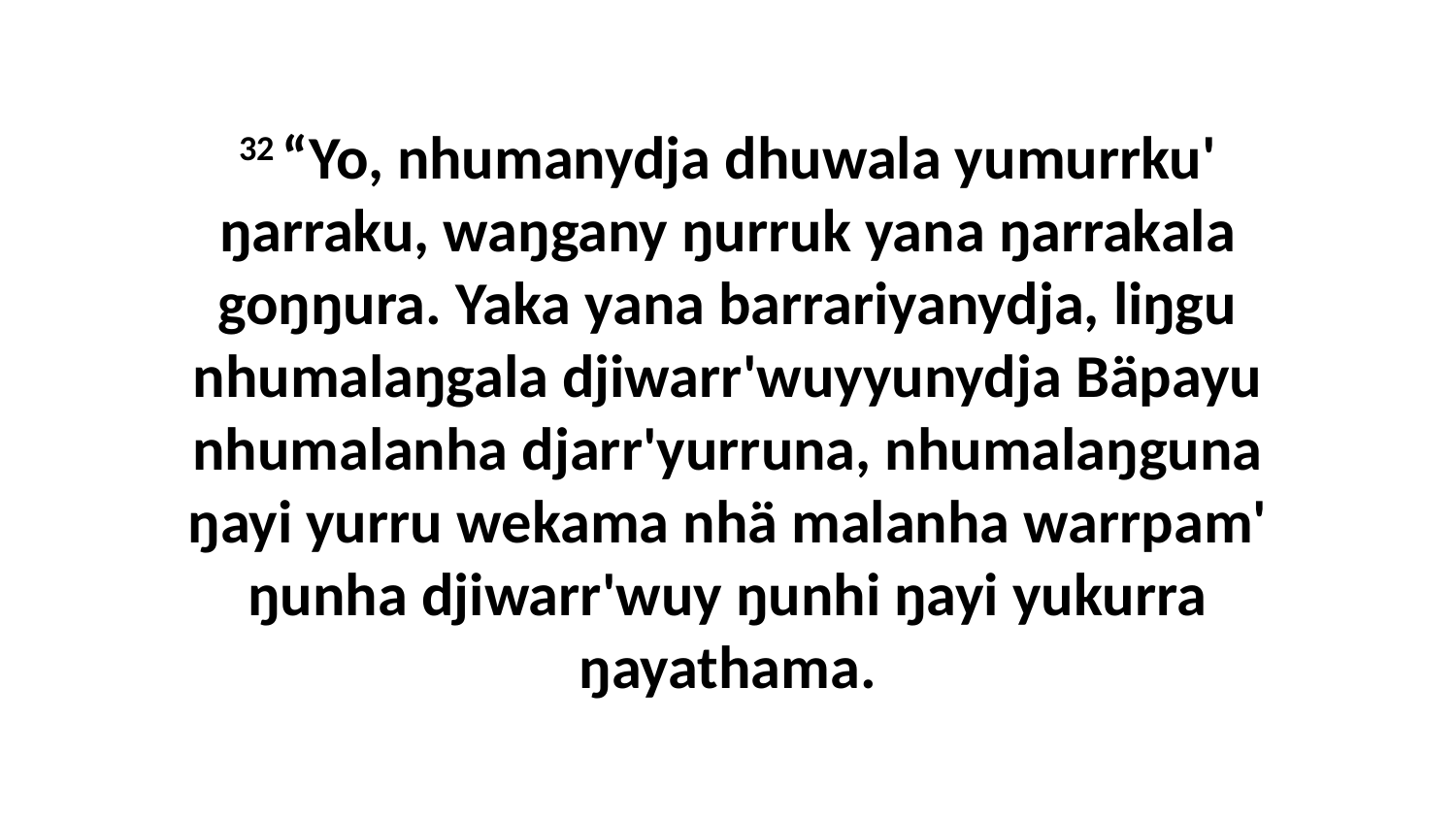

32 “Yo, nhumanydja dhuwala yumurrku' ŋarraku, waŋgany ŋurruk yana ŋarrakala goŋŋura. Yaka yana barrariyanydja, liŋgu nhumalaŋgala djiwarr'wuyyunydja Bäpayu nhumalanha djarr'yurruna, nhumalaŋguna ŋayi yurru wekama nhä malanha warrpam' ŋunha djiwarr'wuy ŋunhi ŋayi yukurra ŋayathama.